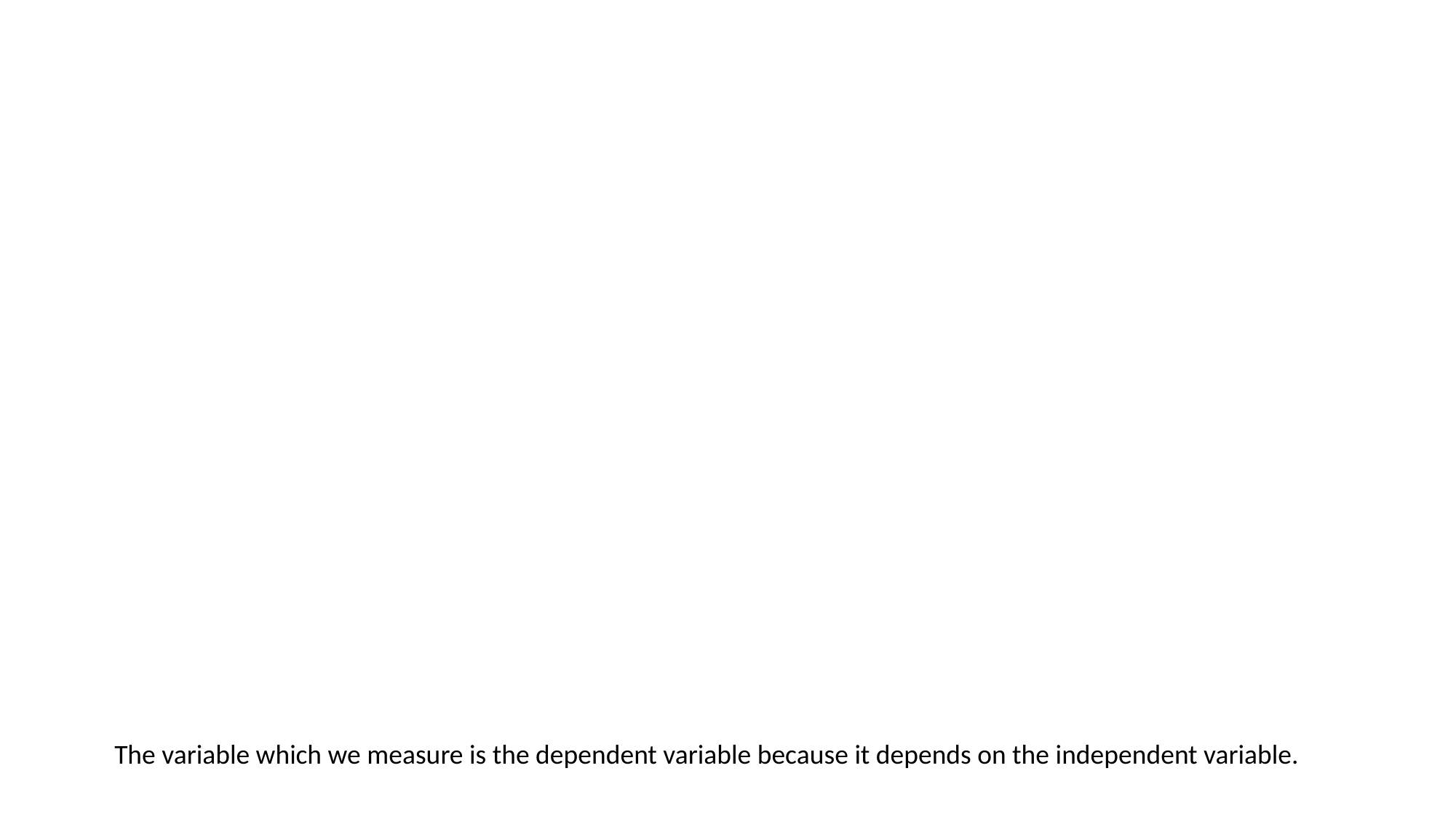

The variable which we measure is the dependent variable because it depends on the independent variable.